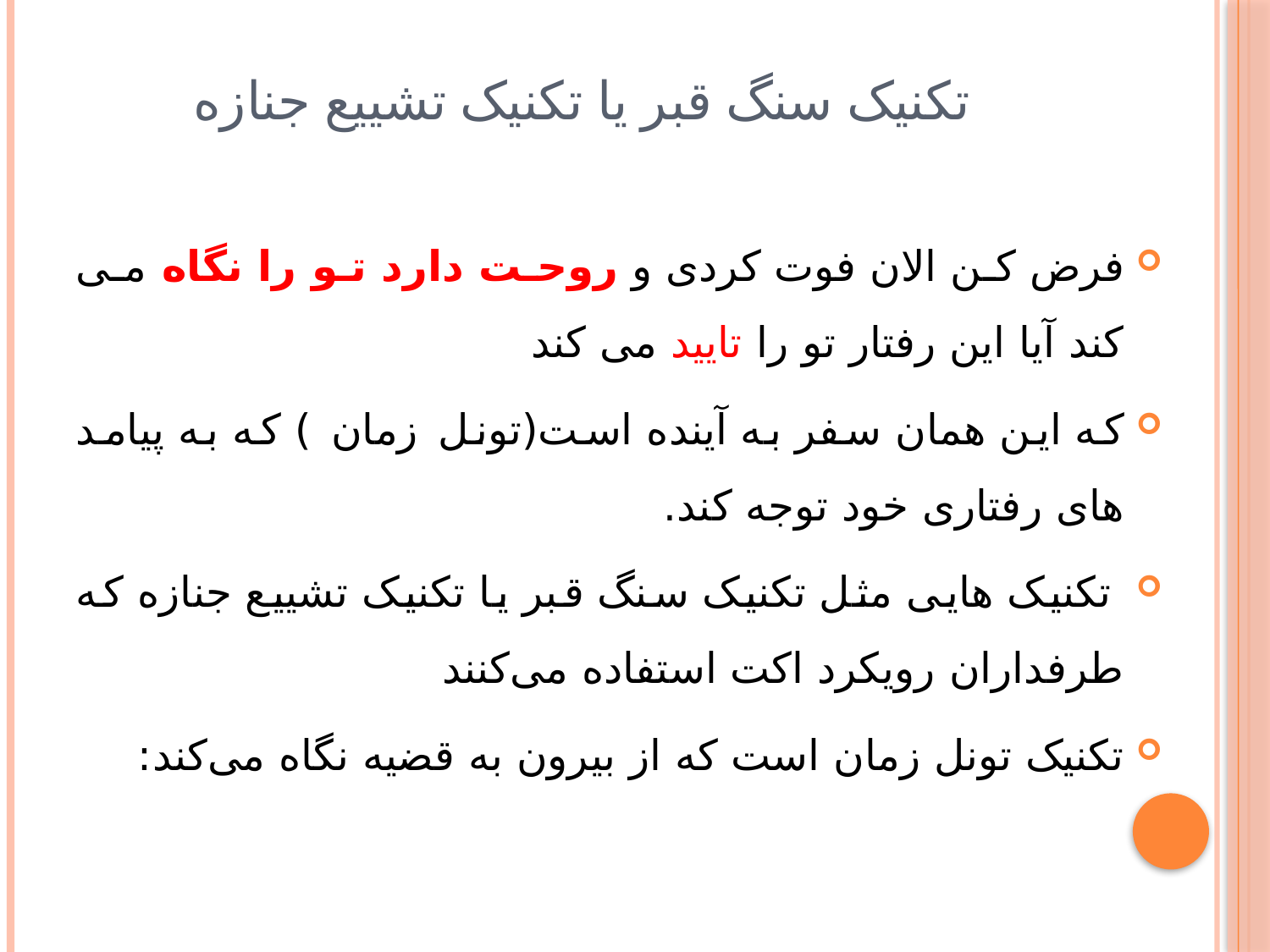

# تکنیک سنگ قبر یا تکنیک تشییع جنازه

فرض کن الان فوت کردی و روحت دارد تو را نگاه می کند آیا این رفتار تو را تایید می کند
که این همان سفر به آینده است(تونل زمان ) که به پیامد های رفتاری خود توجه کند.
 تکنیک هایی مثل تکنیک سنگ قبر یا تکنیک تشییع جنازه که طرفداران رویکرد اکت استفاده می‌کنند
تکنیک تونل زمان است که از بیرون به قضیه نگاه می‌کند: